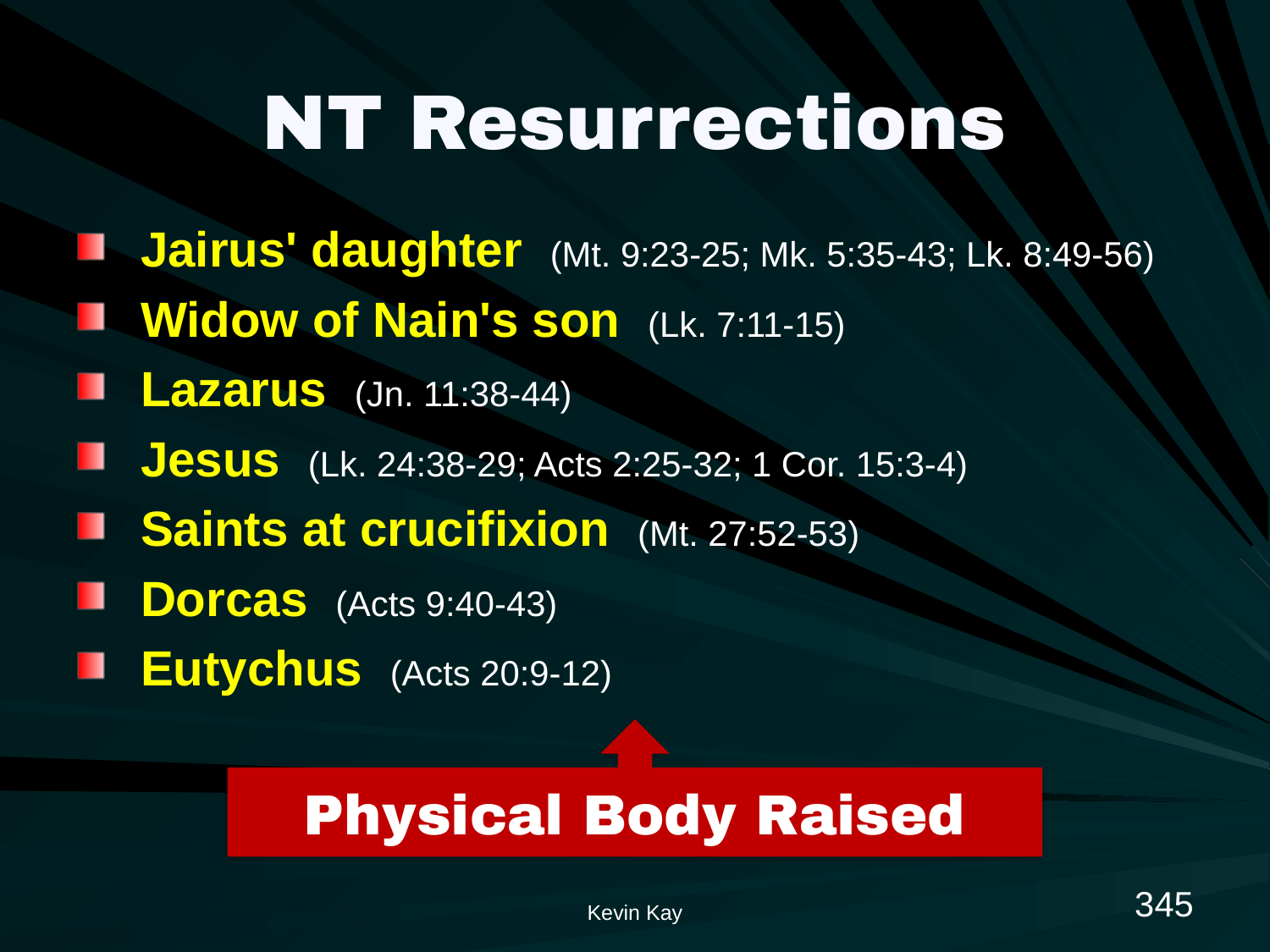

# NT Resurrections
Jairus' daughter  (Mt. 9:23-25; Mk. 5:35-43; Lk. 8:49-56)
Widow of Nain's son  (Lk. 7:11-15)
Lazarus  (Jn. 11:38-44)
Jesus  (Lk. 24:38-29; Acts 2:25-32; 1 Cor. 15:3-4)
Saints at crucifixion  (Mt. 27:52-53)
Dorcas  (Acts 9:40-43)
Eutychus  (Acts 20:9-12)

Physical Body Raised
345
Kevin Kay